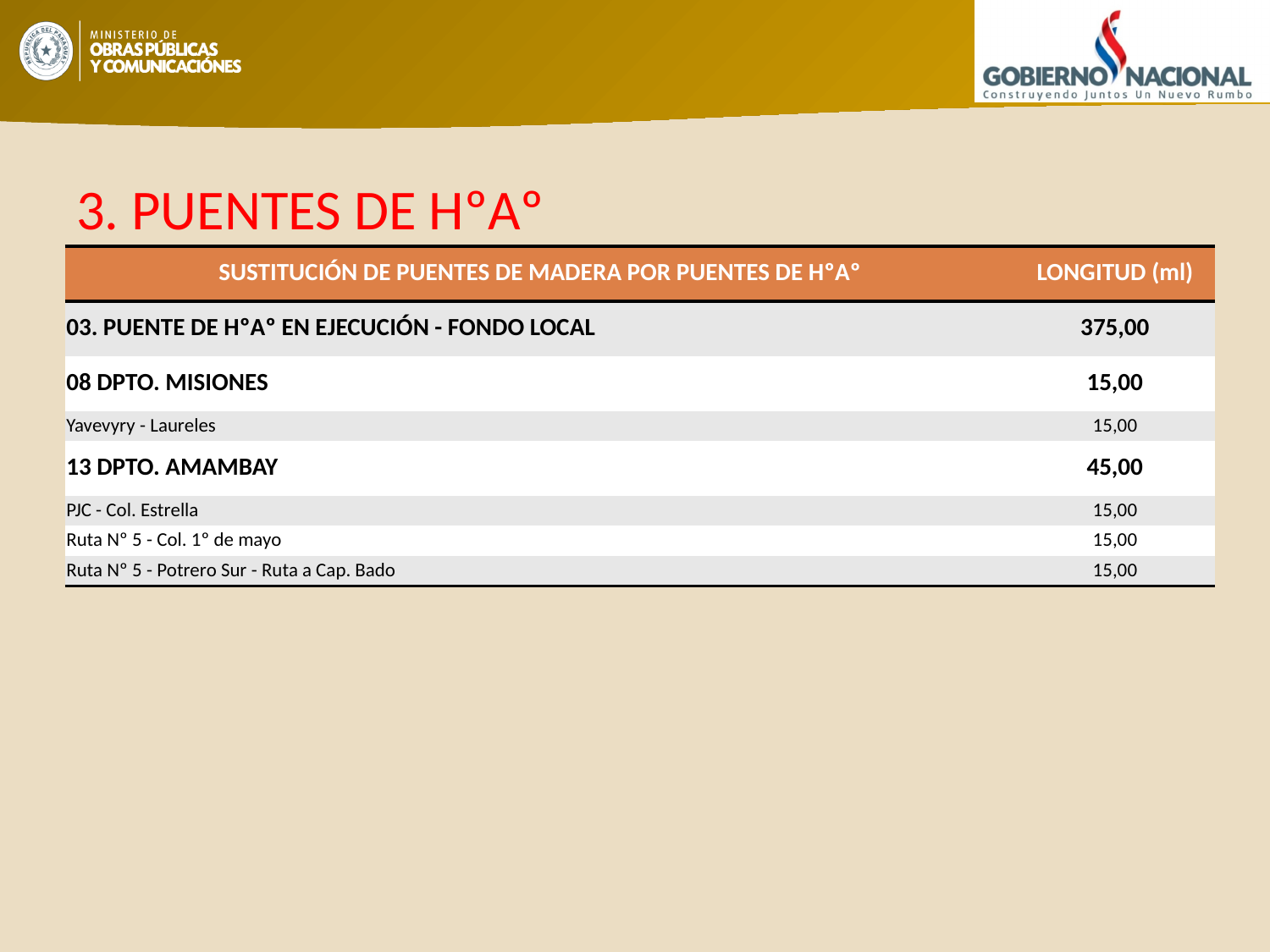

# 3. PUENTES DE HºAº
| SUSTITUCIÓN DE PUENTES DE MADERA POR PUENTES DE HºAº | LONGITUD (ml) |
| --- | --- |
| 03. PUENTE DE HºAº EN EJECUCIÓN - FONDO LOCAL | 375,00 |
| 08 DPTO. MISIONES | 15,00 |
| Yavevyry - Laureles | 15,00 |
| 13 DPTO. AMAMBAY | 45,00 |
| PJC - Col. Estrella | 15,00 |
| Ruta Nº 5 - Col. 1º de mayo | 15,00 |
| Ruta Nº 5 - Potrero Sur - Ruta a Cap. Bado | 15,00 |